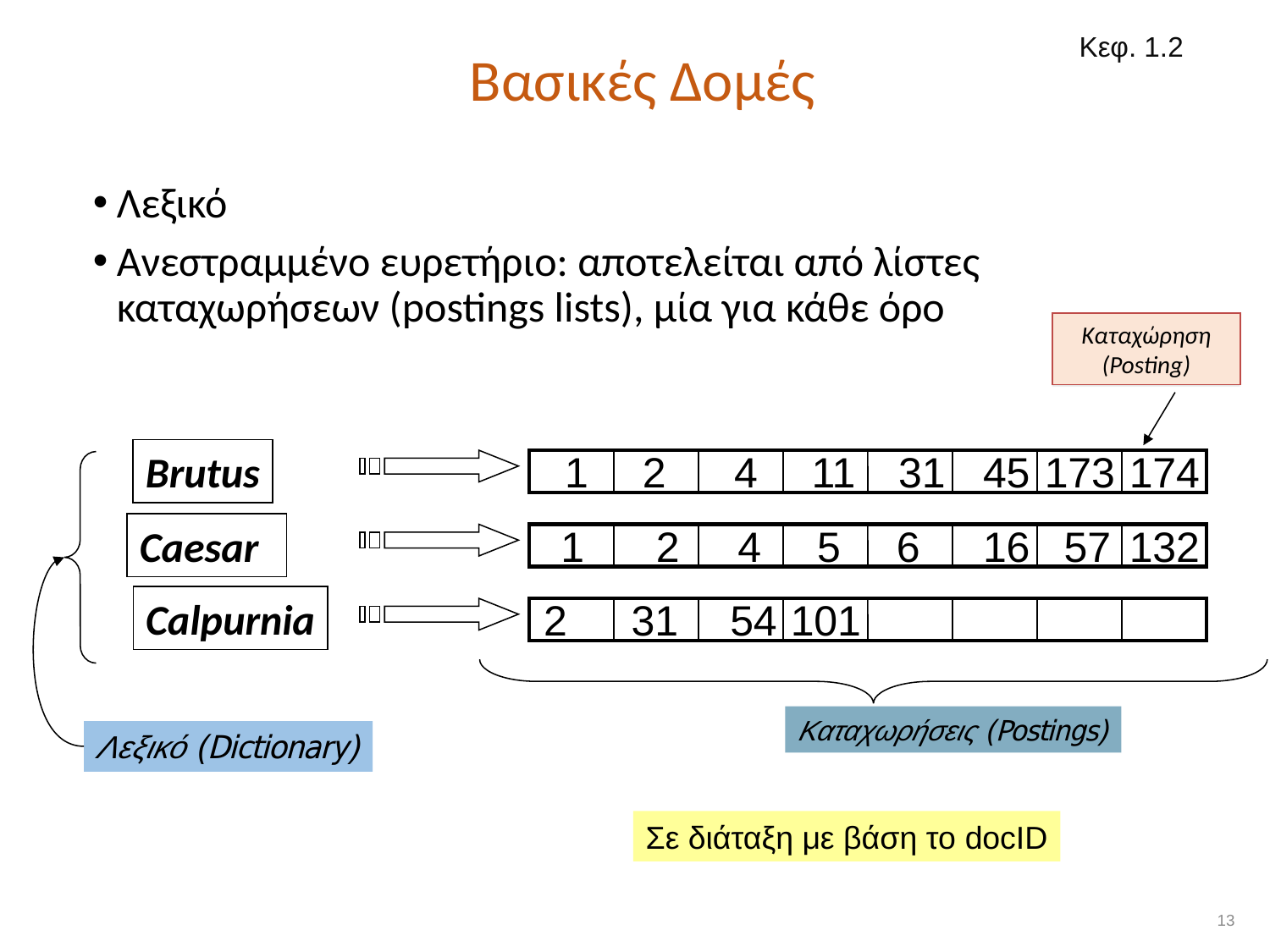

# Βασικές Δομές
Κεφ. 1.2
Λεξικό
Ανεστραμμένο ευρετήριο: αποτελείται από λίστες καταχωρήσεων (postings lists), μία για κάθε όρο
Καταχώρηση (Posting)

Brutus
1
2
4
11
31
45
173

174

Λεξικό (Dictionary)
Caesar
1
2
4
5
6
16
57
132

Calpurnia
2
31
54
101

Καταχωρήσεις (Postings)
Σε διάταξη με βάση το docID
13